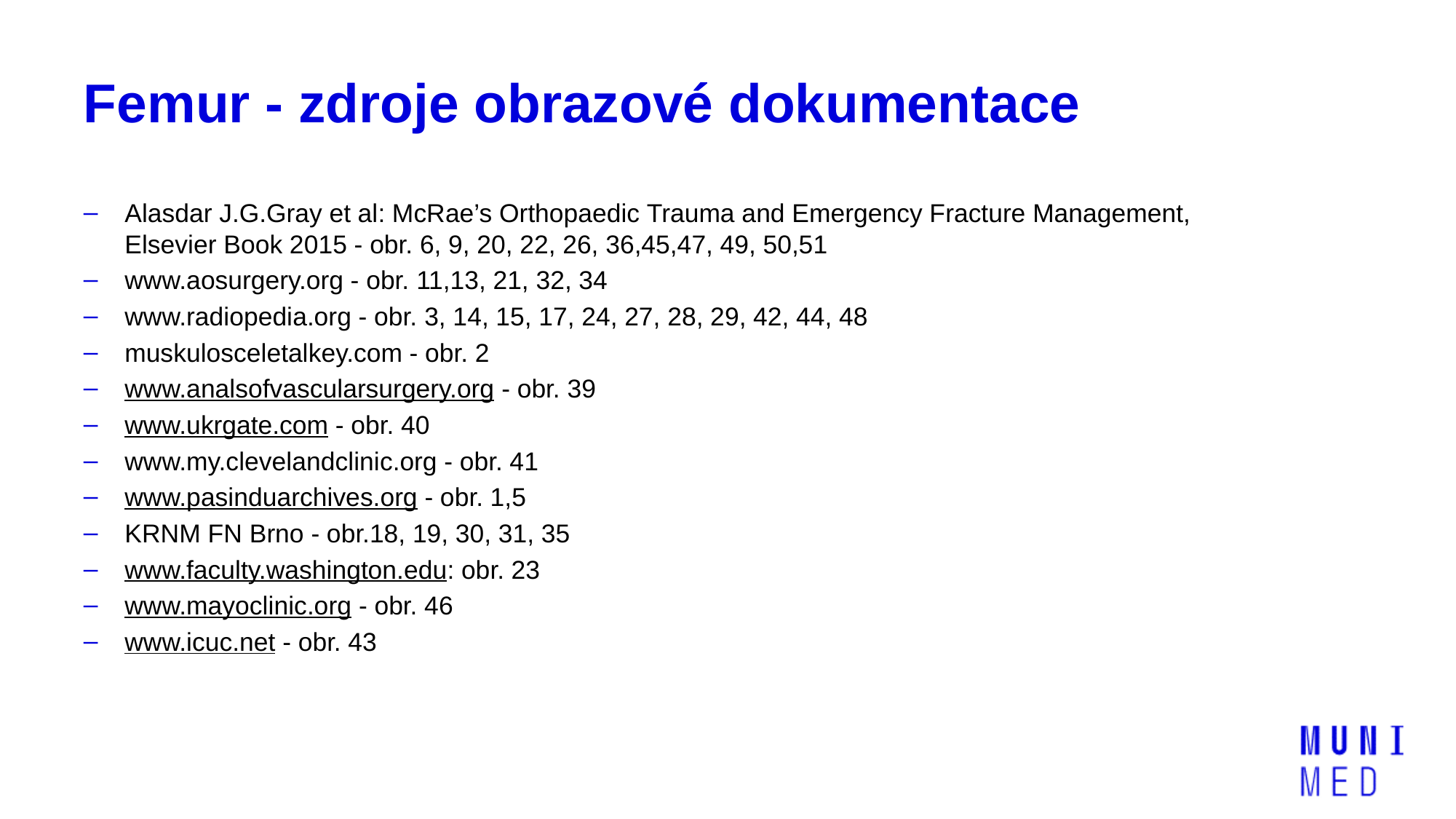

# Femur - zdroje obrazové dokumentace
Alasdar J.G.Gray et al: McRae’s Orthopaedic Trauma and Emergency Fracture Management, Elsevier Book 2015 - obr. 6, 9, 20, 22, 26, 36,45,47, 49, 50,51
www.aosurgery.org - obr. 11,13, 21, 32, 34
www.radiopedia.org - obr. 3, 14, 15, 17, 24, 27, 28, 29, 42, 44, 48
muskulosceletalkey.com - obr. 2
www.analsofvascularsurgery.org - obr. 39
www.ukrgate.com - obr. 40
www.my.clevelandclinic.org - obr. 41
www.pasinduarchives.org - obr. 1,5
KRNM FN Brno - obr.18, 19, 30, 31, 35
www.faculty.washington.edu: obr. 23
www.mayoclinic.org - obr. 46
www.icuc.net - obr. 43